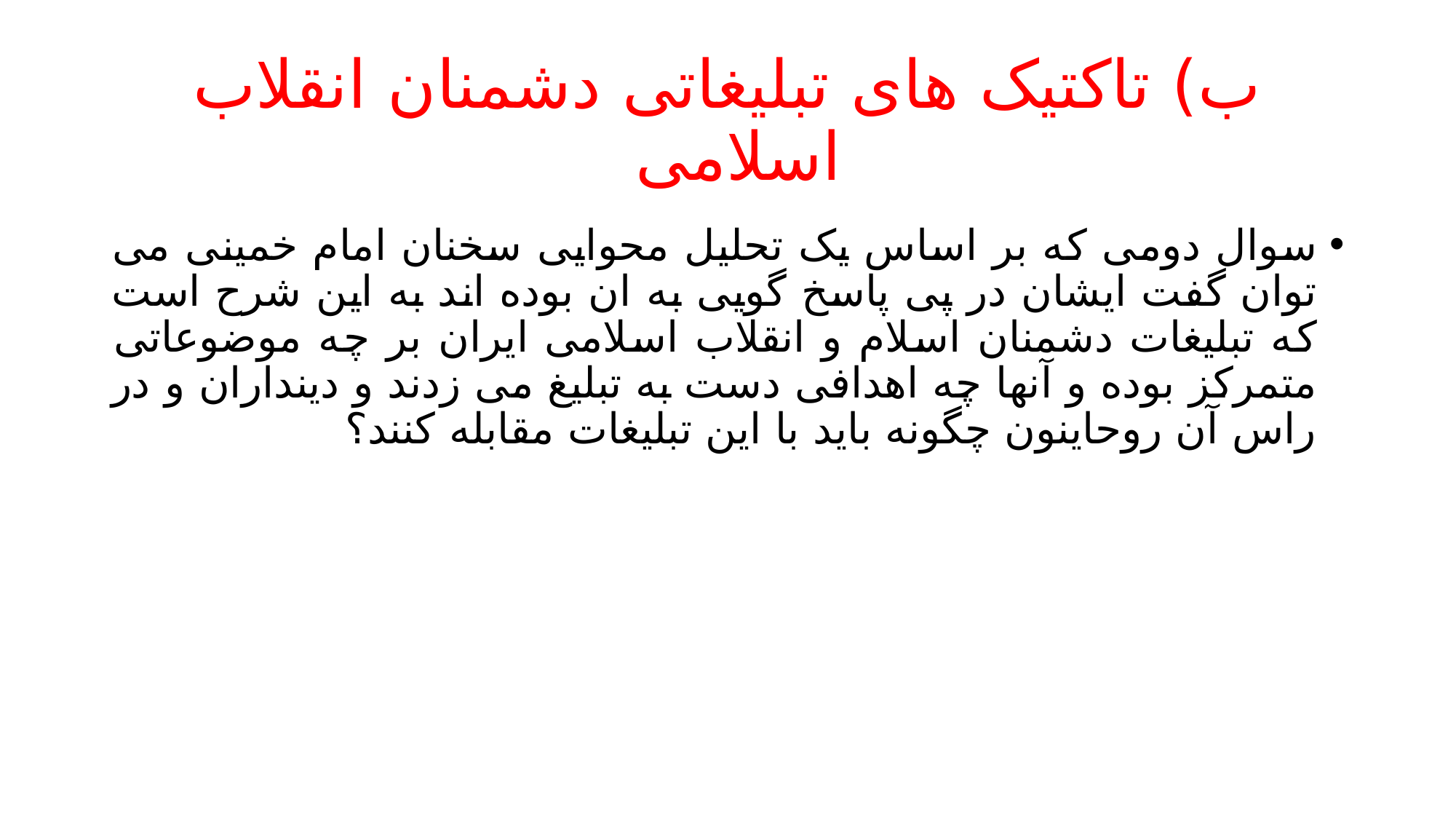

# ب) تاکتیک های تبلیغاتی دشمنان انقلاب اسلامی
سوال دومی که بر اساس یک تحلیل محوایی سخنان امام خمینی می توان گفت ایشان در پی پاسخ گویی به ان بوده اند به این شرح است که تبلیغات دشمنان اسلام و انقلاب اسلامی ایران بر چه موضوعاتی متمرکز بوده و آنها چه اهدافی دست به تبلیغ می زدند و دینداران و در راس آن روحاینون چگونه باید با این تبلیغات مقابله کنند؟